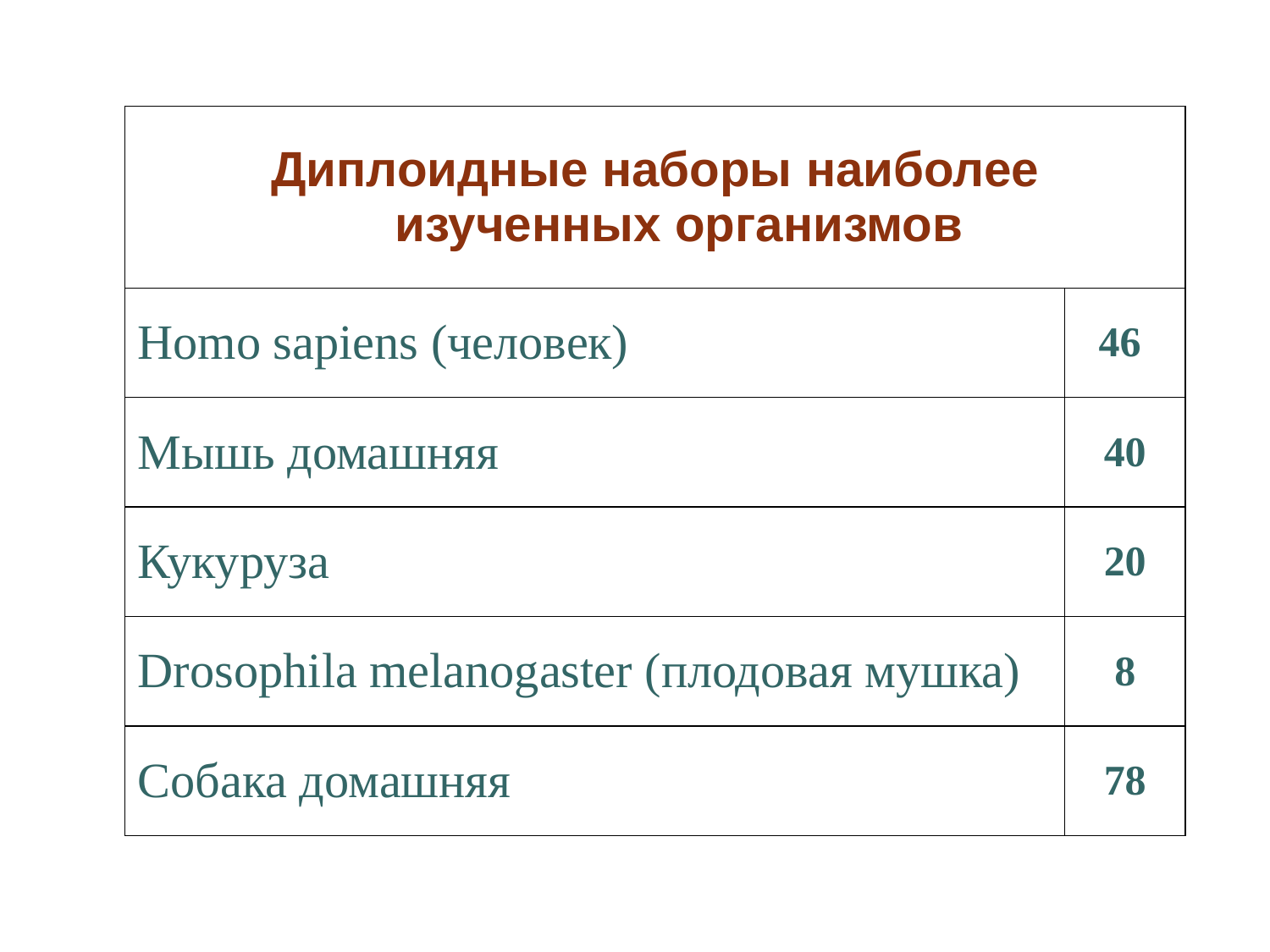

| Диплоидные наборы наиболее изученных организмов |  |
| --- | --- |
| Homo sapiens (человек) | 46 |
| Мышь домашняя | 40 |
| Кукуруза | 20 |
| Drosophila melanogaster (плодовая мушка) | 8 |
| Собака домашняя | 78 |